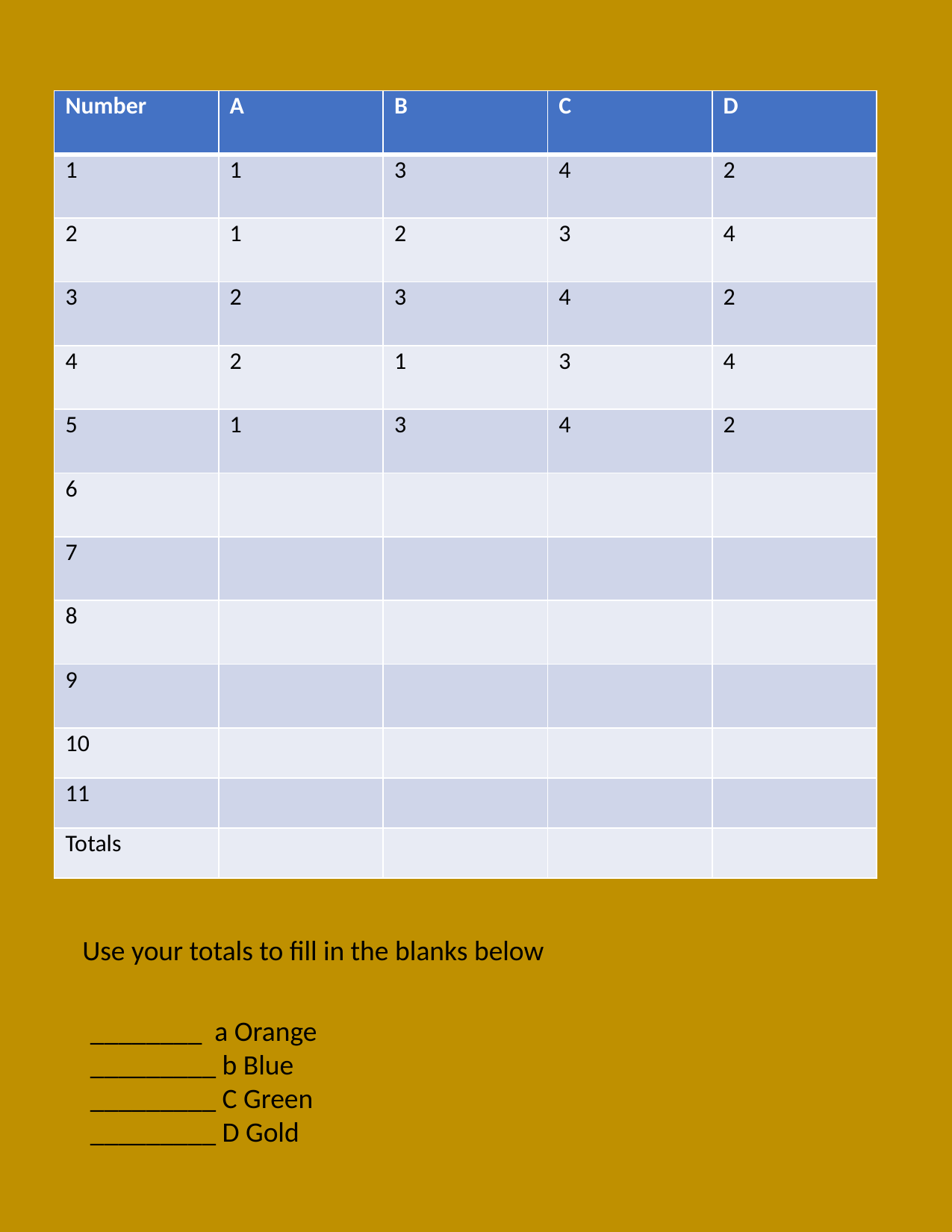

| Number | A | B | C | D |
| --- | --- | --- | --- | --- |
| 1 | 1 | 3 | 4 | 2 |
| 2 | 1 | 2 | 3 | 4 |
| 3 | 2 | 3 | 4 | 2 |
| 4 | 2 | 1 | 3 | 4 |
| 5 | 1 | 3 | 4 | 2 |
| 6 |  |  |  |  |
| 7 |  |  |  |  |
| 8 |  |  |  |  |
| 9 |  |  |  |  |
| 10 |  |  |  |  |
| 11 |  |  |  |  |
| Totals |  |  |  |  |
Use your totals to fill in the blanks below
________  a Orange
_________ b Blue
_________ C Green
_________ D Gold